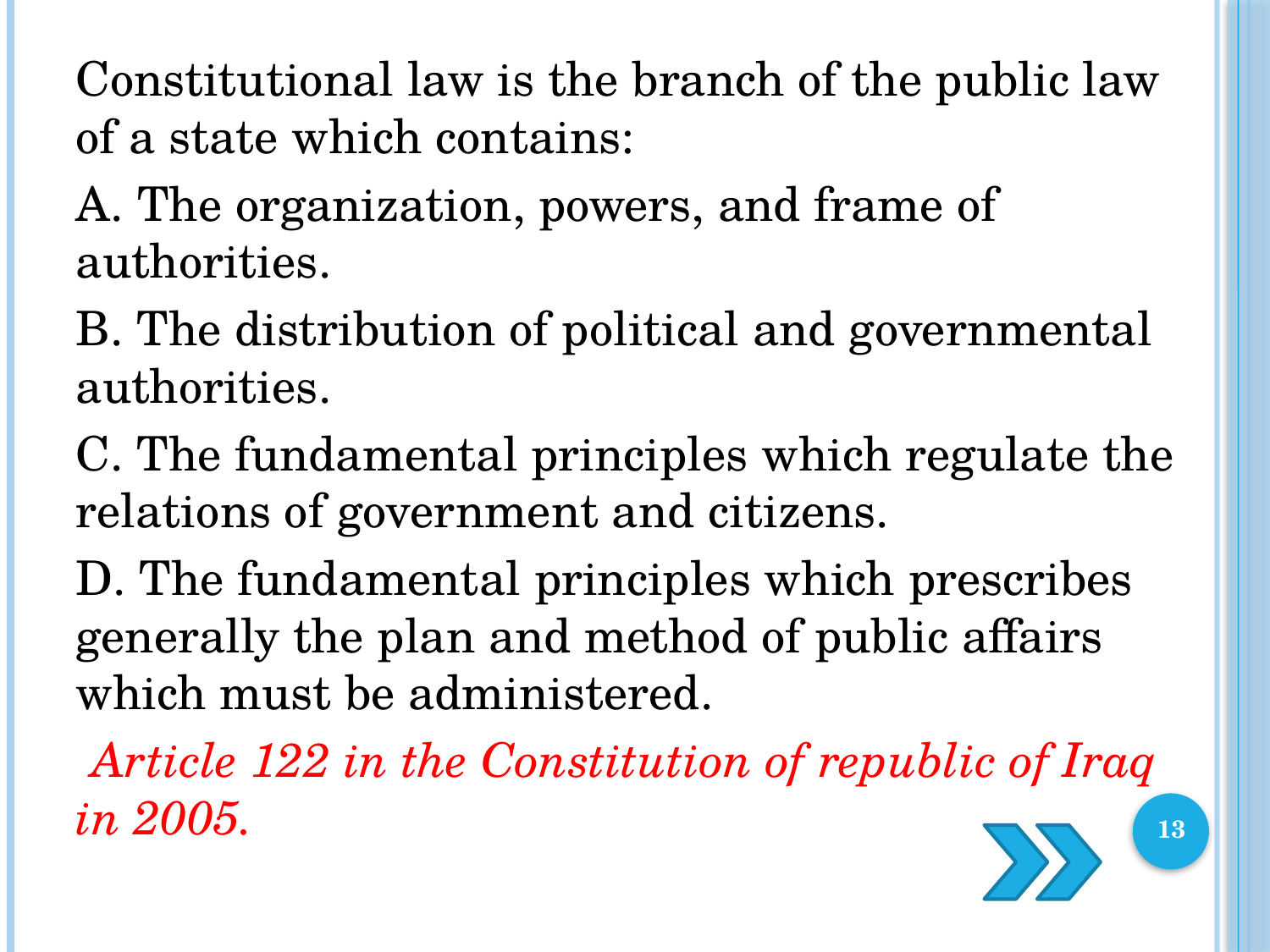

Constitutional law is the branch of the public law of a state which contains:
A. The organization, powers, and frame of authorities.
B. The distribution of political and governmental authorities.
C. The fundamental principles which regulate the relations of government and citizens.
D. The fundamental principles which prescribes generally the plan and method of public affairs which must be administered.
 Article 122 in the Constitution of republic of Iraq in 2005.

13